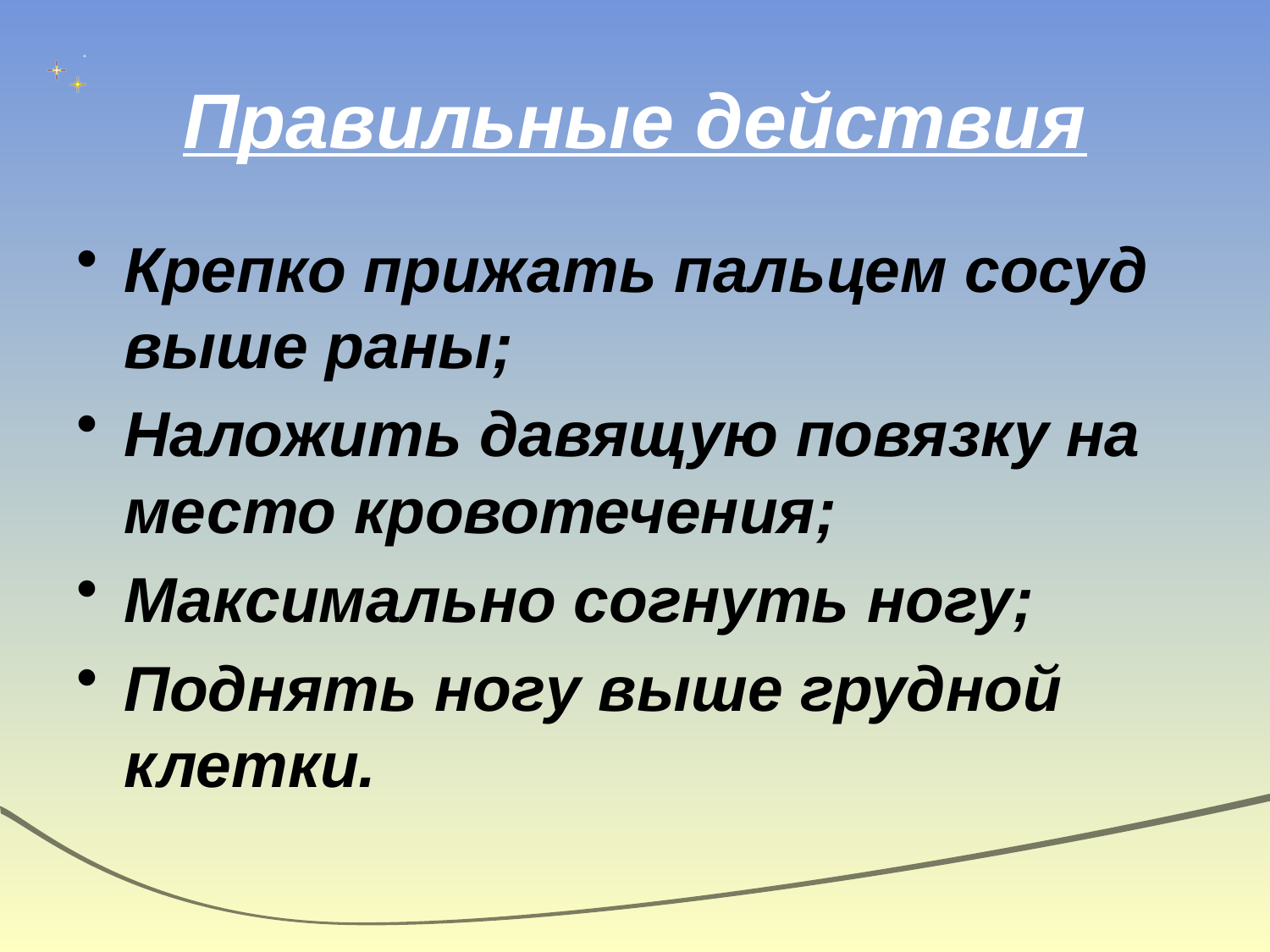

# Правильные действия
Крепко прижать пальцем сосуд выше раны;
Наложить давящую повязку на место кровотечения;
Максимально согнуть ногу;
Поднять ногу выше грудной клетки.